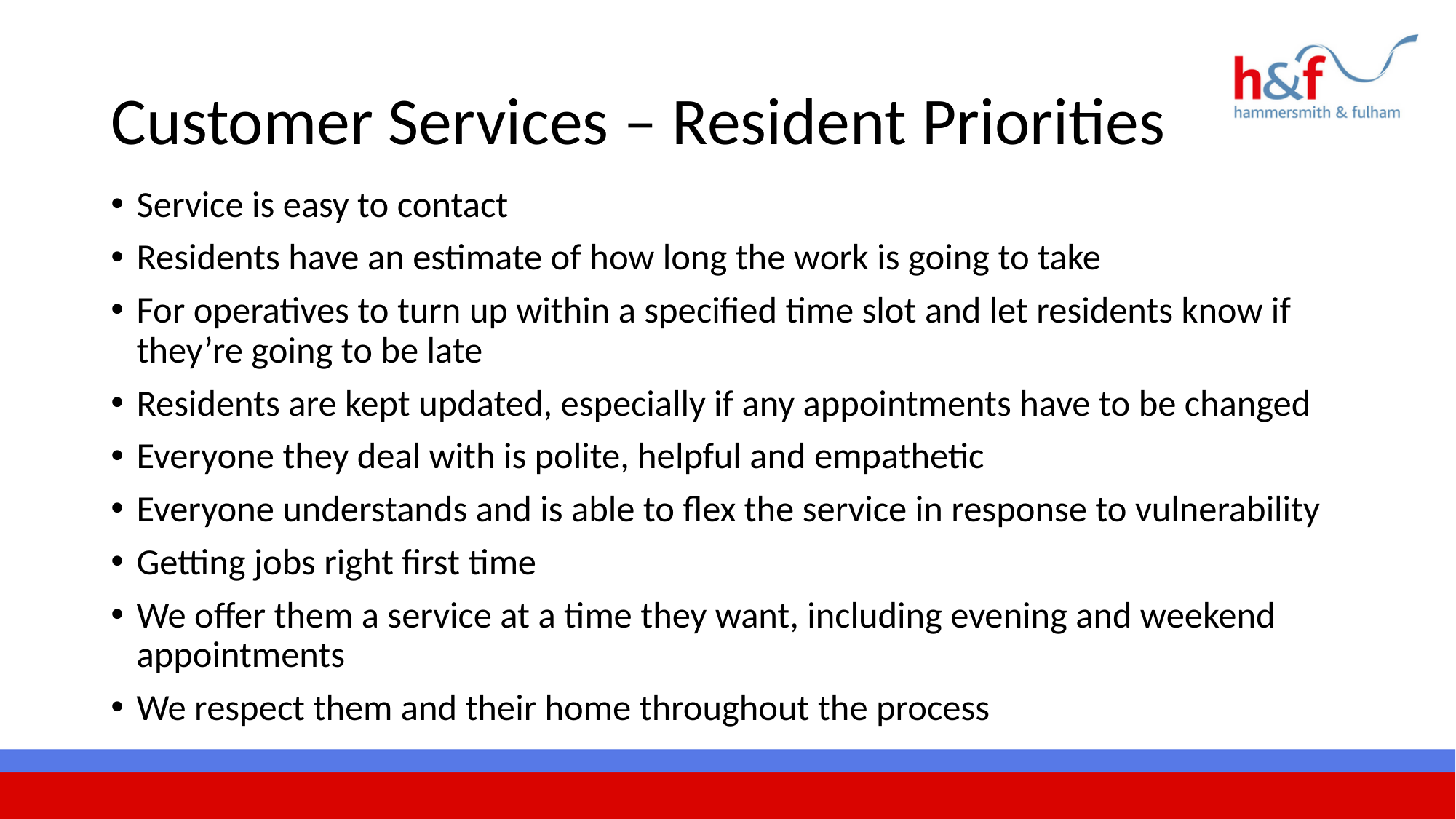

# Customer Services – Resident Priorities
Service is easy to contact
Residents have an estimate of how long the work is going to take
For operatives to turn up within a specified time slot and let residents know if they’re going to be late
Residents are kept updated, especially if any appointments have to be changed
Everyone they deal with is polite, helpful and empathetic
Everyone understands and is able to flex the service in response to vulnerability
Getting jobs right first time
We offer them a service at a time they want, including evening and weekend appointments
We respect them and their home throughout the process